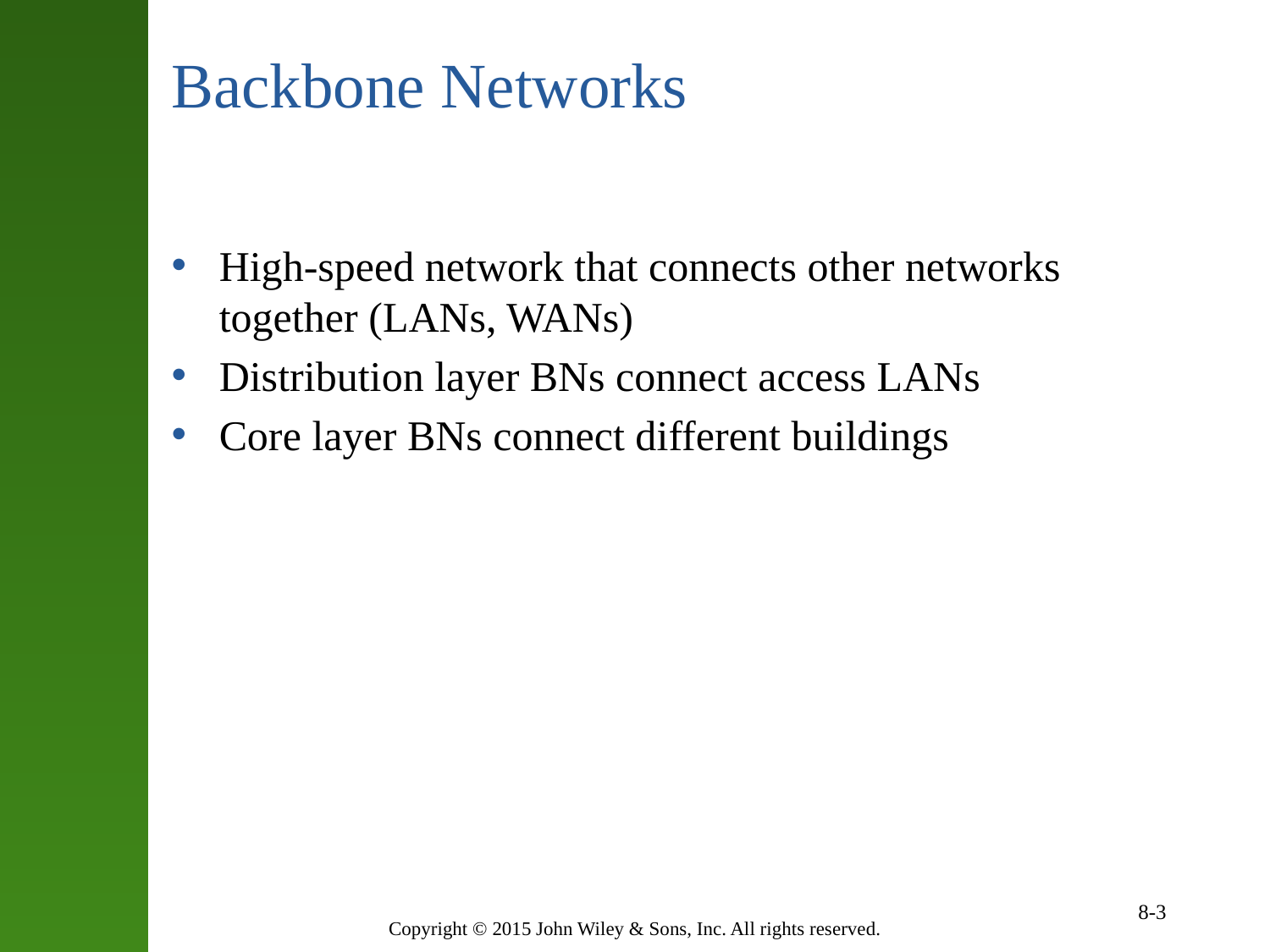

# Backbone Networks
High-speed network that connects other networks together (LANs, WANs)
Distribution layer BNs connect access LANs
Core layer BNs connect different buildings